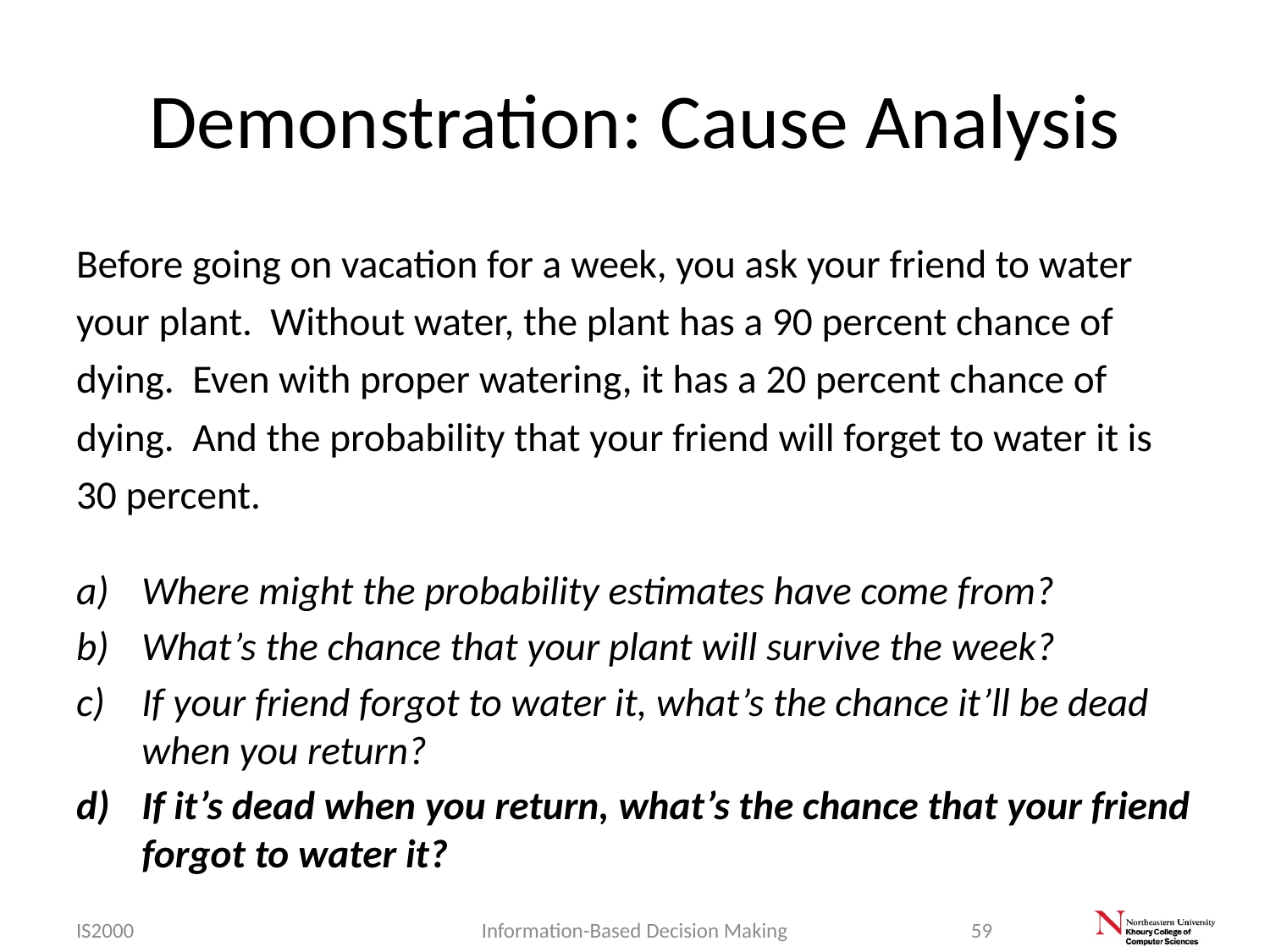

# Demonstration: Cause Analysis
Before going on vacation for a week, you ask your friend to water your plant.  Without water, the plant has a 90 percent chance of dying.  Even with proper watering, it has a 20 percent chance of dying.  And the probability that your friend will forget to water it is 30 percent.

Where might the probability estimates have come from?
What’s the chance that your plant will survive the week?
If your friend forgot to water it, what’s the chance it’ll be dead when you return?
If it’s dead when you return, what’s the chance that your friend forgot to water it?
IS2000
Information-Based Decision Making
59